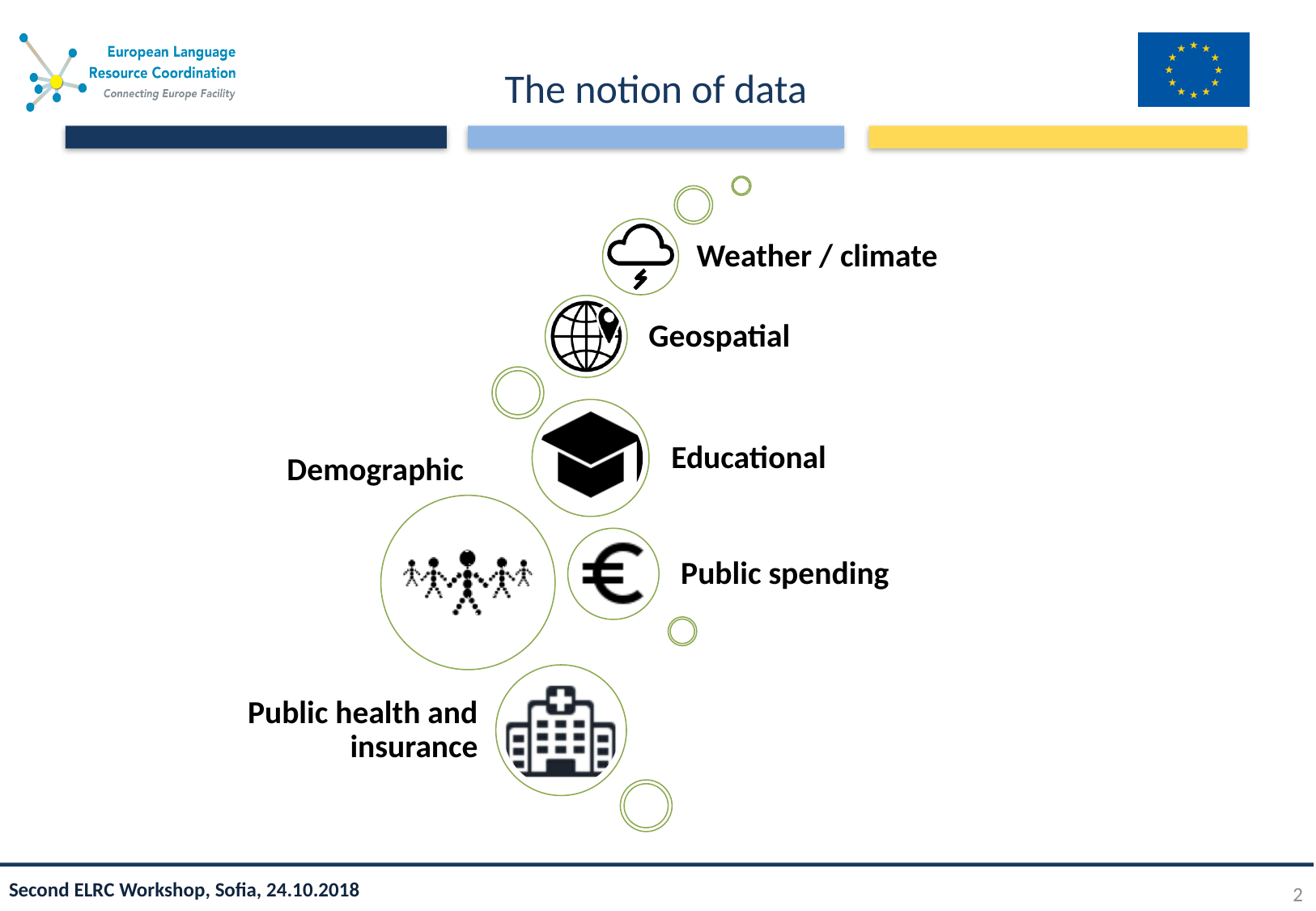

# The notion of data
Demographic
Public spending
Educational
Geospatial
Weather / climate
Public health and insurance
2